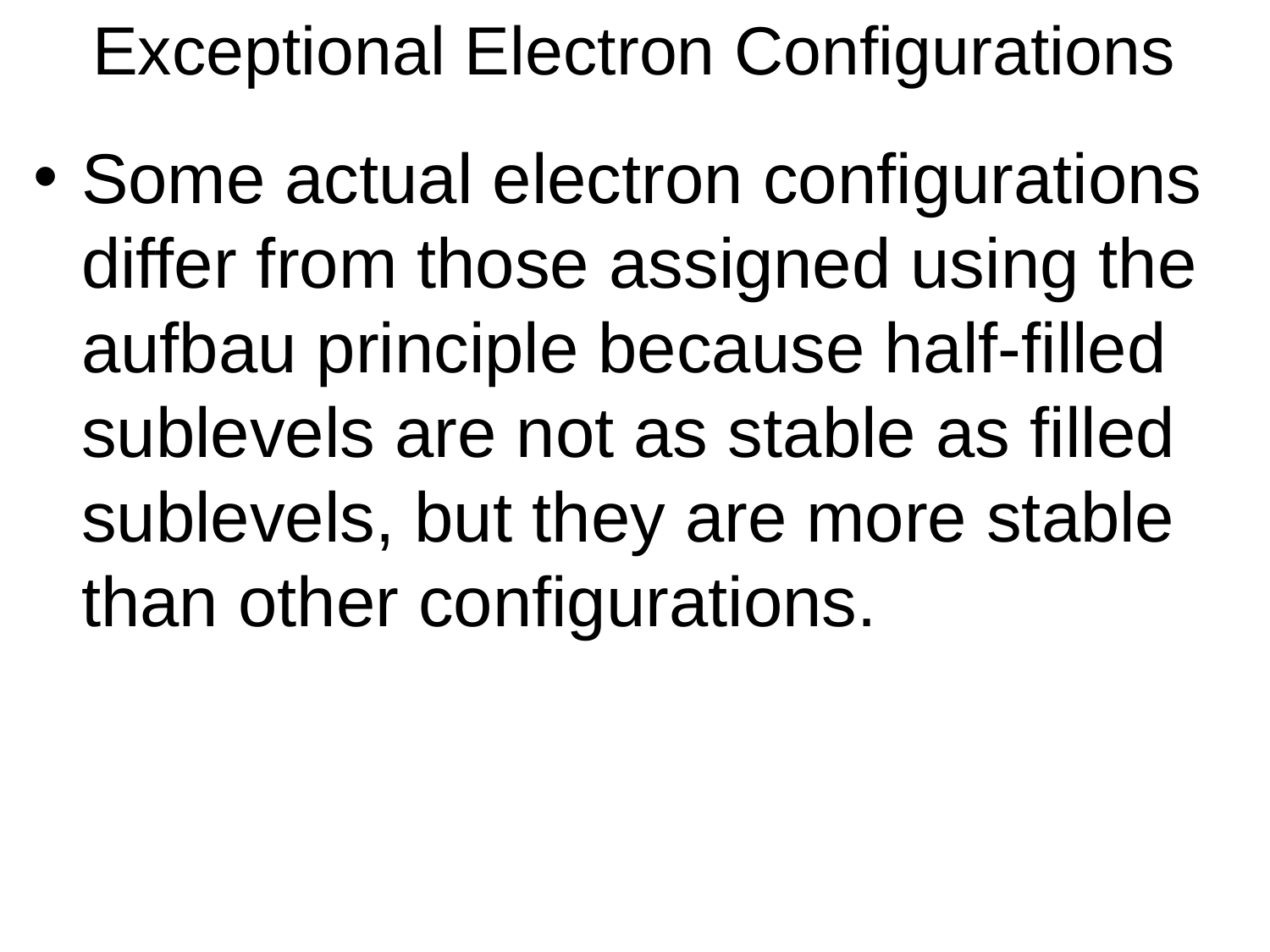

# Exceptional Electron Configurations
5.2
Some actual electron configurations differ from those assigned using the aufbau principle because half-filled sublevels are not as stable as filled sublevels, but they are more stable than other configurations.